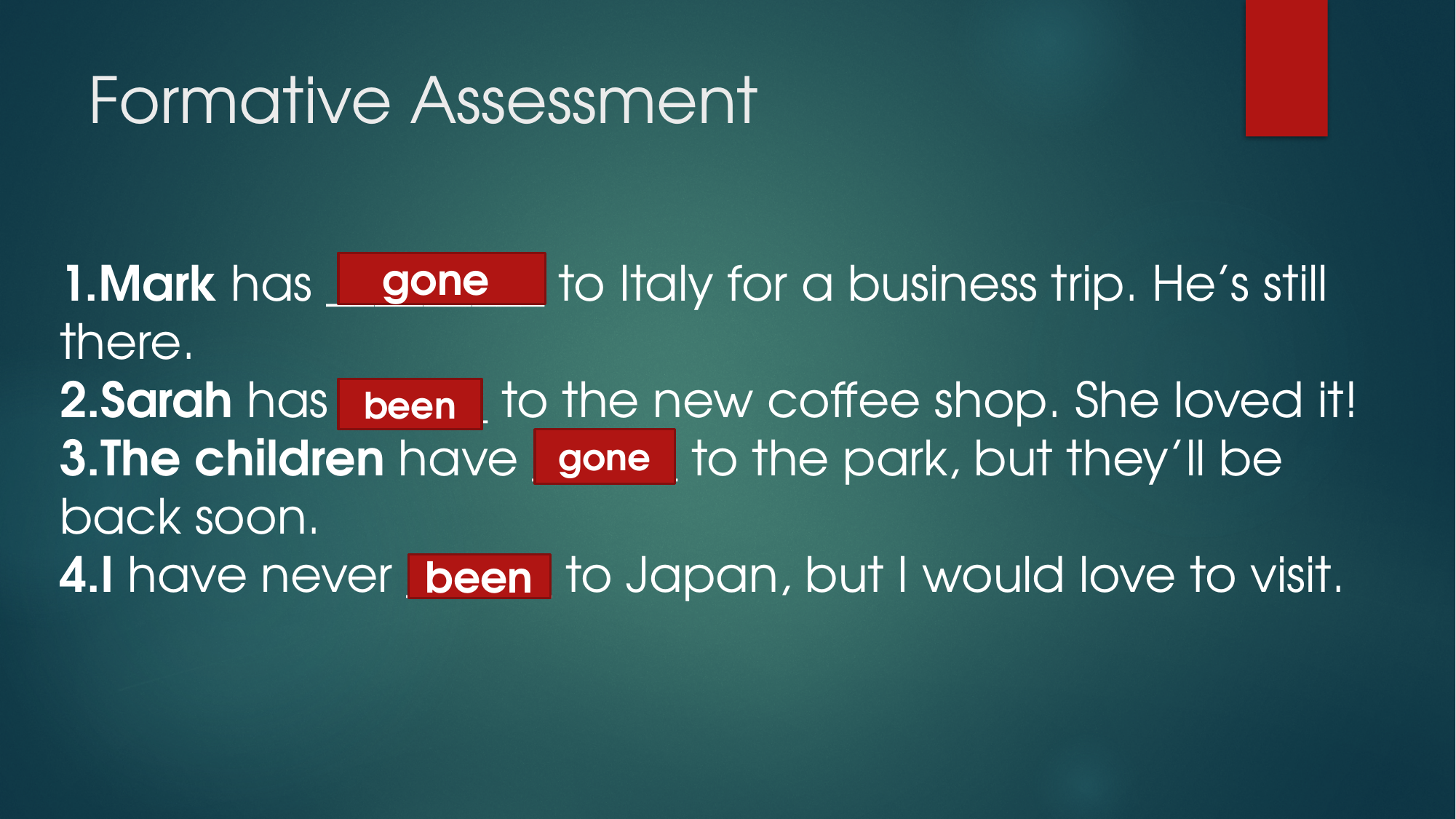

# Formative Assessment
Mark has _________ to Italy for a business trip. He’s still there.
Sarah has ______ to the new coffee shop. She loved it!
The children have ______ to the park, but they’ll be back soon.
I have never ______ to Japan, but I would love to visit.
gone
been
gone
been